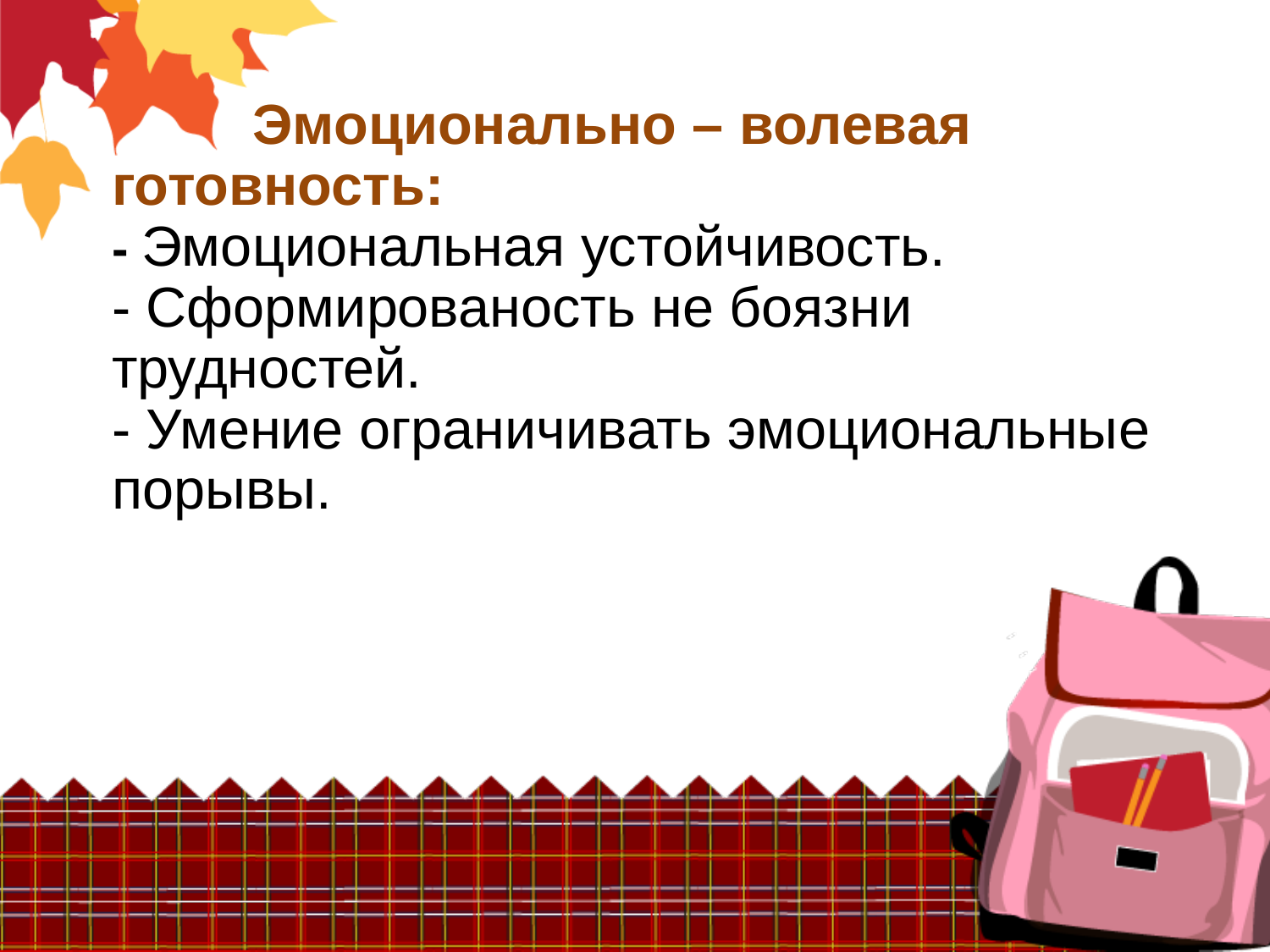

# Эмоционально – волевая           готовность: - Эмоциональная устойчивость. - Сформированость не боязни трудностей. - Умение ограничивать эмоциональные порывы.